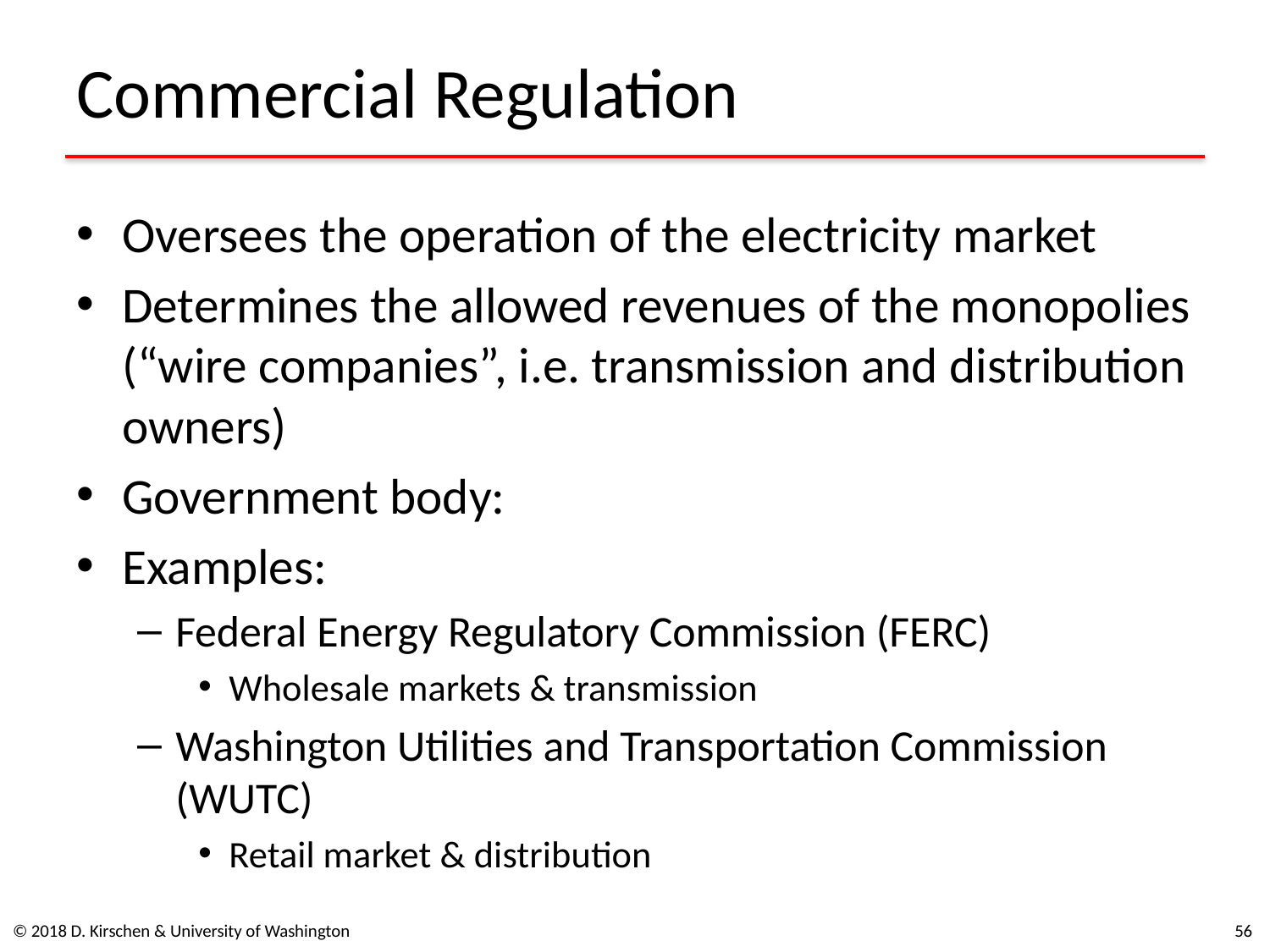

# Commercial Regulation
Oversees the operation of the electricity market
Determines the allowed revenues of the monopolies (“wire companies”, i.e. transmission and distribution owners)
Government body:
Examples:
Federal Energy Regulatory Commission (FERC)
Wholesale markets & transmission
Washington Utilities and Transportation Commission (WUTC)
Retail market & distribution
© 2018 D. Kirschen & University of Washington
56